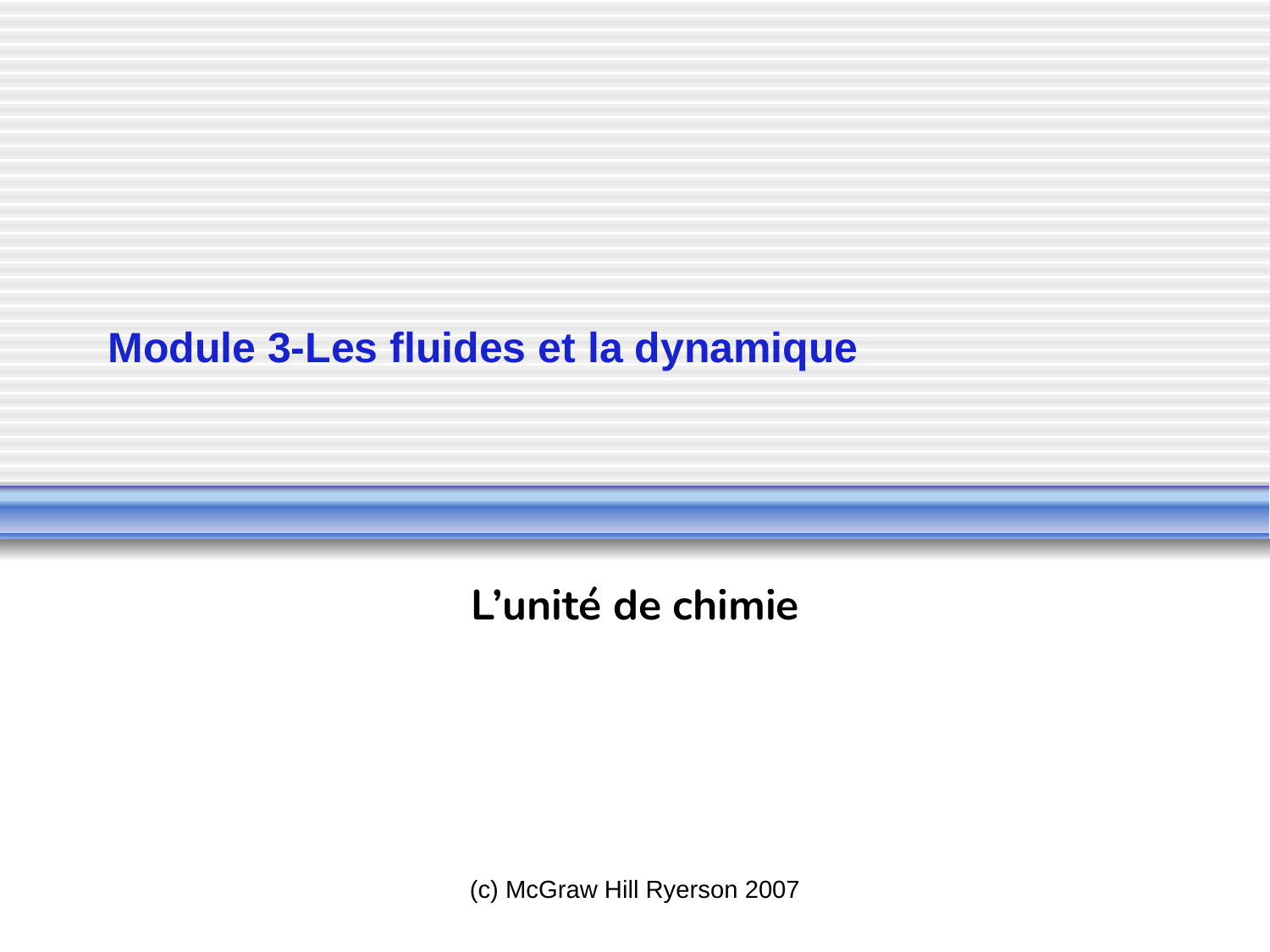

# Module 3-Les fluides et la dynamique
L’unité de chimie

(c) McGraw Hill Ryerson 2007